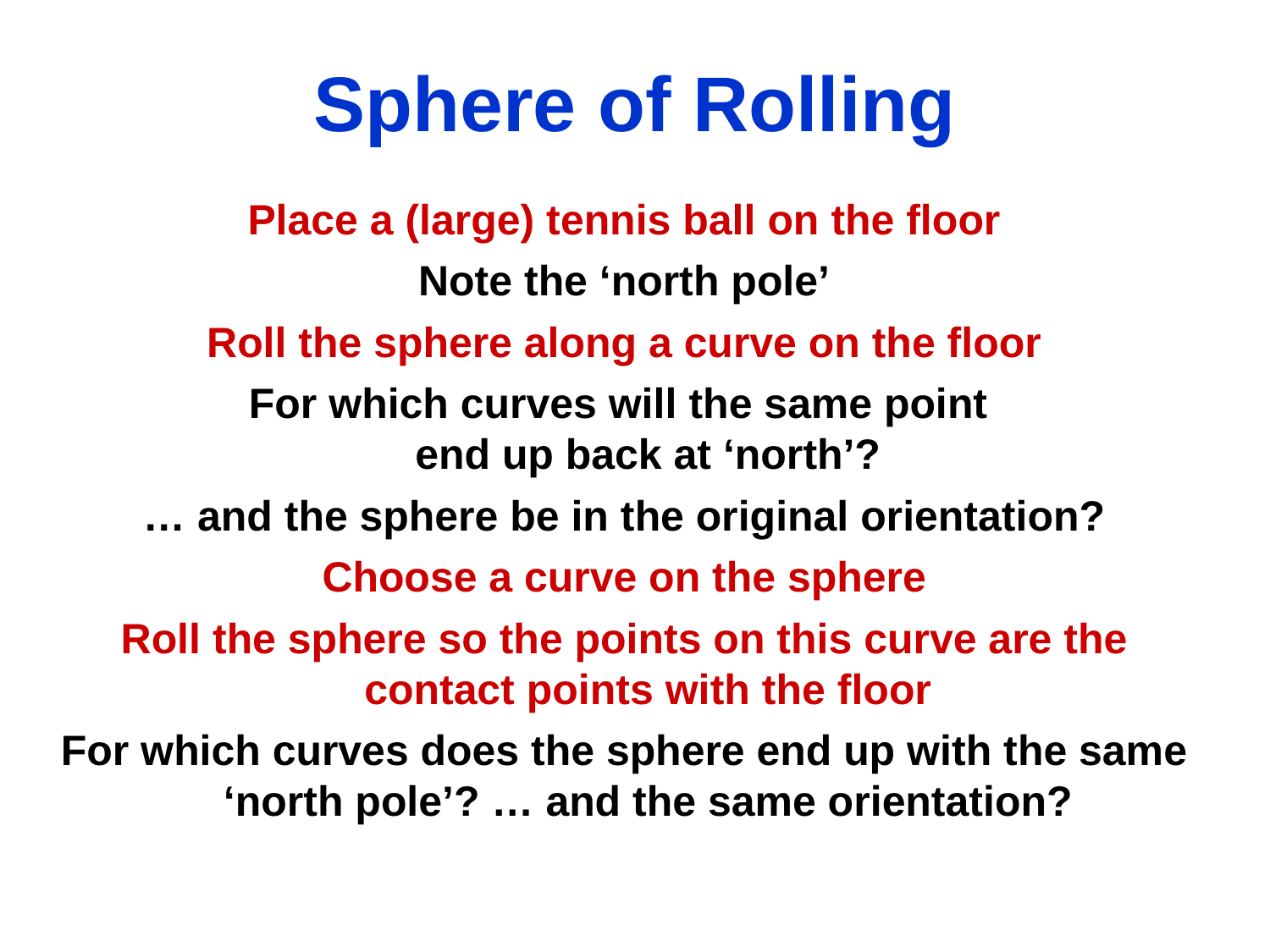

# Sphere of Rolling
Place a (large) tennis ball on the floor
Note the ‘north pole’
Roll the sphere along a curve on the floor
For which curves will the same point
end up back at ‘north’?
… and the sphere be in the original orientation?
Choose a curve on the sphere
Roll the sphere so the points on this curve are the contact points with the floor
For which curves does the sphere end up with the same ‘north pole’? … and the same orientation?